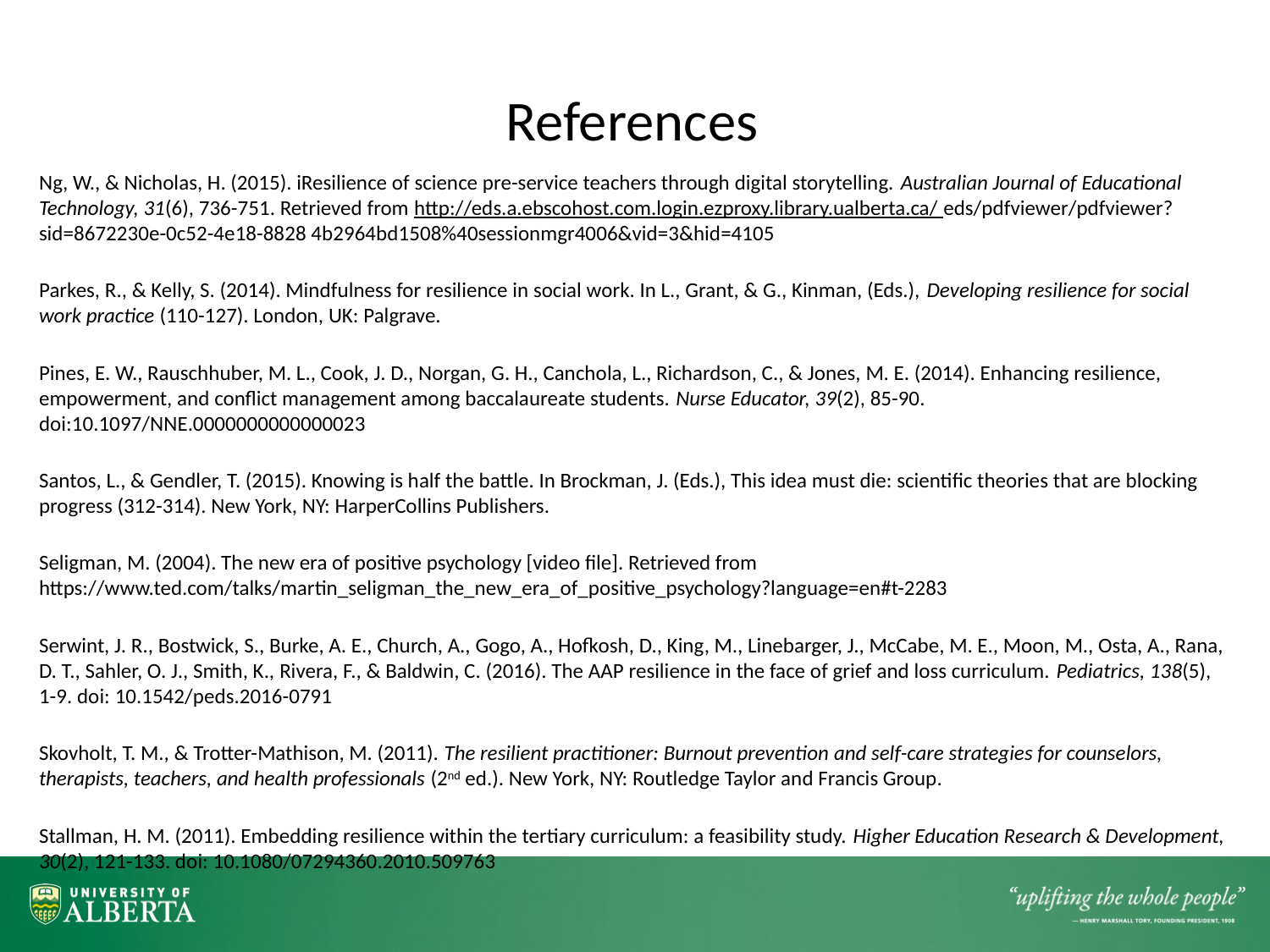

# References
Ng, W., & Nicholas, H. (2015). iResilience of science pre-service teachers through digital storytelling. Australian Journal of Educational Technology, 31(6), 736-751. Retrieved from http://eds.a.ebscohost.com.login.ezproxy.library.ualberta.ca/ eds/pdfviewer/pdfviewer?sid=8672230e-0c52-4e18-8828 4b2964bd1508%40sessionmgr4006&vid=3&hid=4105
Parkes, R., & Kelly, S. (2014). Mindfulness for resilience in social work. In L., Grant, & G., Kinman, (Eds.), Developing resilience for social work practice (110-127). London, UK: Palgrave.
Pines, E. W., Rauschhuber, M. L., Cook, J. D., Norgan, G. H., Canchola, L., Richardson, C., & Jones, M. E. (2014). Enhancing resilience, empowerment, and conflict management among baccalaureate students. Nurse Educator, 39(2), 85-90.  doi:10.1097/NNE.0000000000000023
Santos, L., & Gendler, T. (2015). Knowing is half the battle. In Brockman, J. (Eds.), This idea must die: scientific theories that are blocking progress (312-314). New York, NY: HarperCollins Publishers.
Seligman, M. (2004). The new era of positive psychology [video file]. Retrieved from https://www.ted.com/talks/martin_seligman_the_new_era_of_positive_psychology?language=en#t-2283
Serwint, J. R., Bostwick, S., Burke, A. E., Church, A., Gogo, A., Hofkosh, D., King, M., Linebarger, J., McCabe, M. E., Moon, M., Osta, A., Rana, D. T., Sahler, O. J., Smith, K., Rivera, F., & Baldwin, C. (2016). The AAP resilience in the face of grief and loss curriculum. Pediatrics, 138(5), 1-9. doi: 10.1542/peds.2016-0791
Skovholt, T. M., & Trotter-Mathison, M. (2011). The resilient practitioner: Burnout prevention and self-care strategies for counselors, therapists, teachers, and health professionals (2nd ed.). New York, NY: Routledge Taylor and Francis Group.
Stallman, H. M. (2011). Embedding resilience within the tertiary curriculum: a feasibility study. Higher Education Research & Development, 30(2), 121-133. doi: 10.1080/07294360.2010.509763